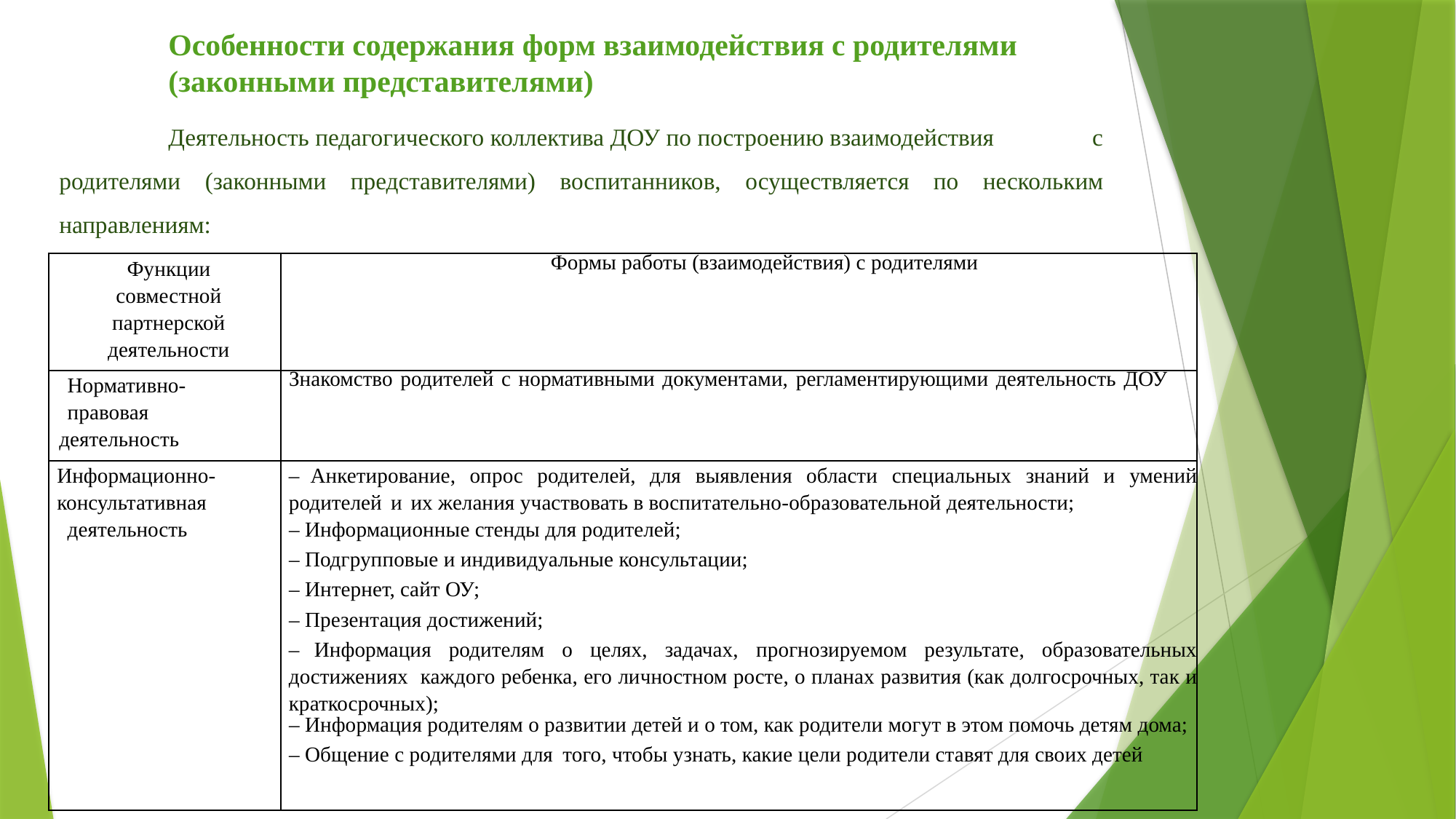

Особенности содержания форм взаимодействия с родителями
	(законными представителями)
	Деятельность педагогического коллектива ДОУ по построению взаимодействия                с родителями (законными представителями) воспитанников, осуществляется по нескольким направлениям:

| Функции совместной партнерской деятельности | Формы работы (взаимодействия) с родителями |
| --- | --- |
| Нормативно- правовая деятельность | Знакомство родителей с нормативными документами, регламентирующими деятельность ДОУ |
| Информационно- консультативная деятельность | – Анкетирование, опрос родителей, для выявления области специальных знаний и умений родителей и их желания участвовать в воспитательно-образовательной деятельности; – Информационные стенды для родителей; – Подгрупповые и индивидуальные консультации; – Интернет, сайт ОУ; – Презентация достижений; – Информация родителям о целях, задачах, прогнозируемом результате, образовательных достижениях каждого ребенка, его личностном росте, о планах развития (как долгосрочных, так и краткосрочных); – Информация родителям о развитии детей и о том, как родители могут в этом помочь детям дома; – Общение с родителями для того, чтобы узнать, какие цели родители ставят для своих детей |